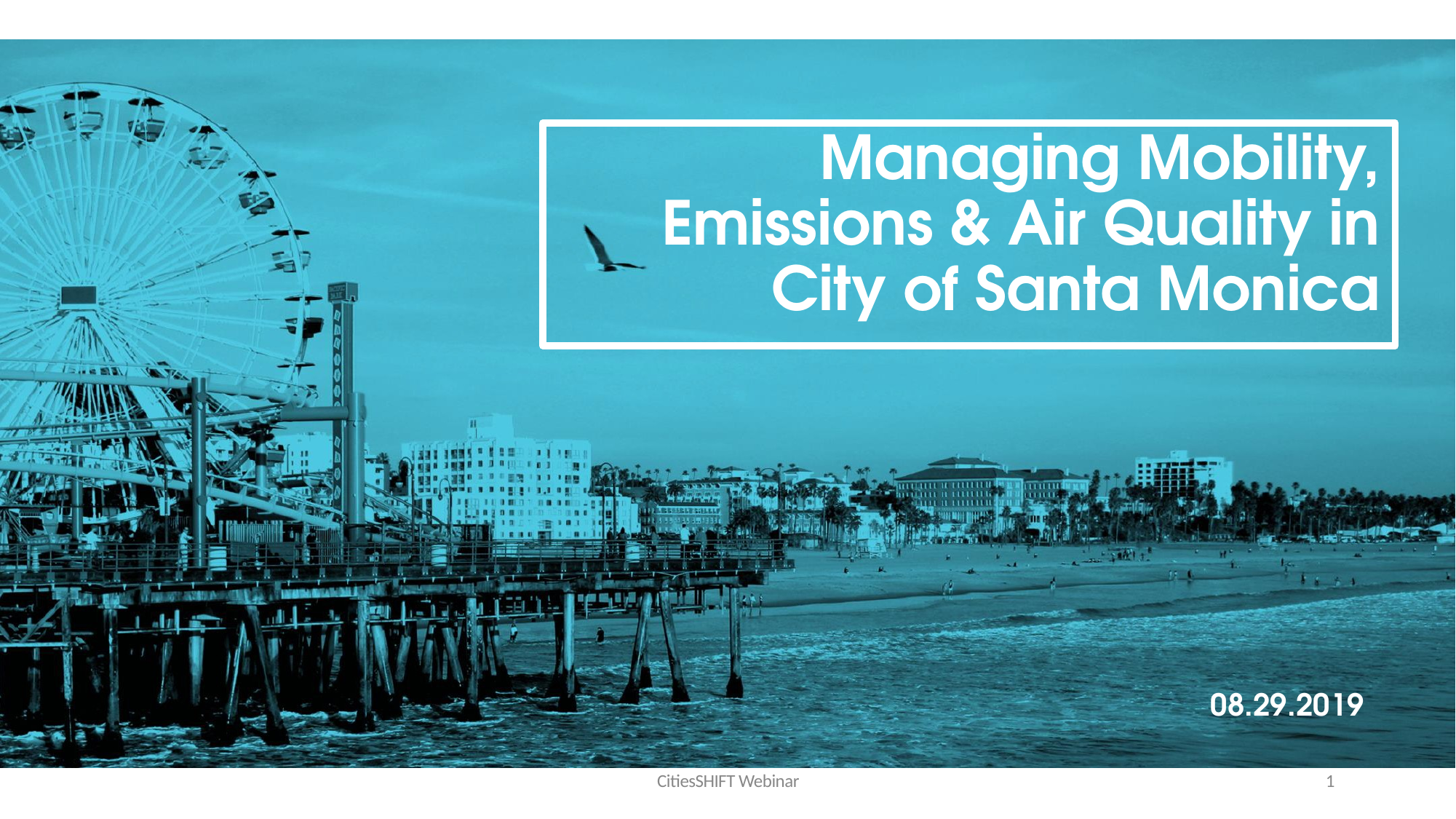

# Managing Mobility, Emissions & Air Quality in City of Santa Monica

08.29.2019
CitiesSHIFT Webinar
1